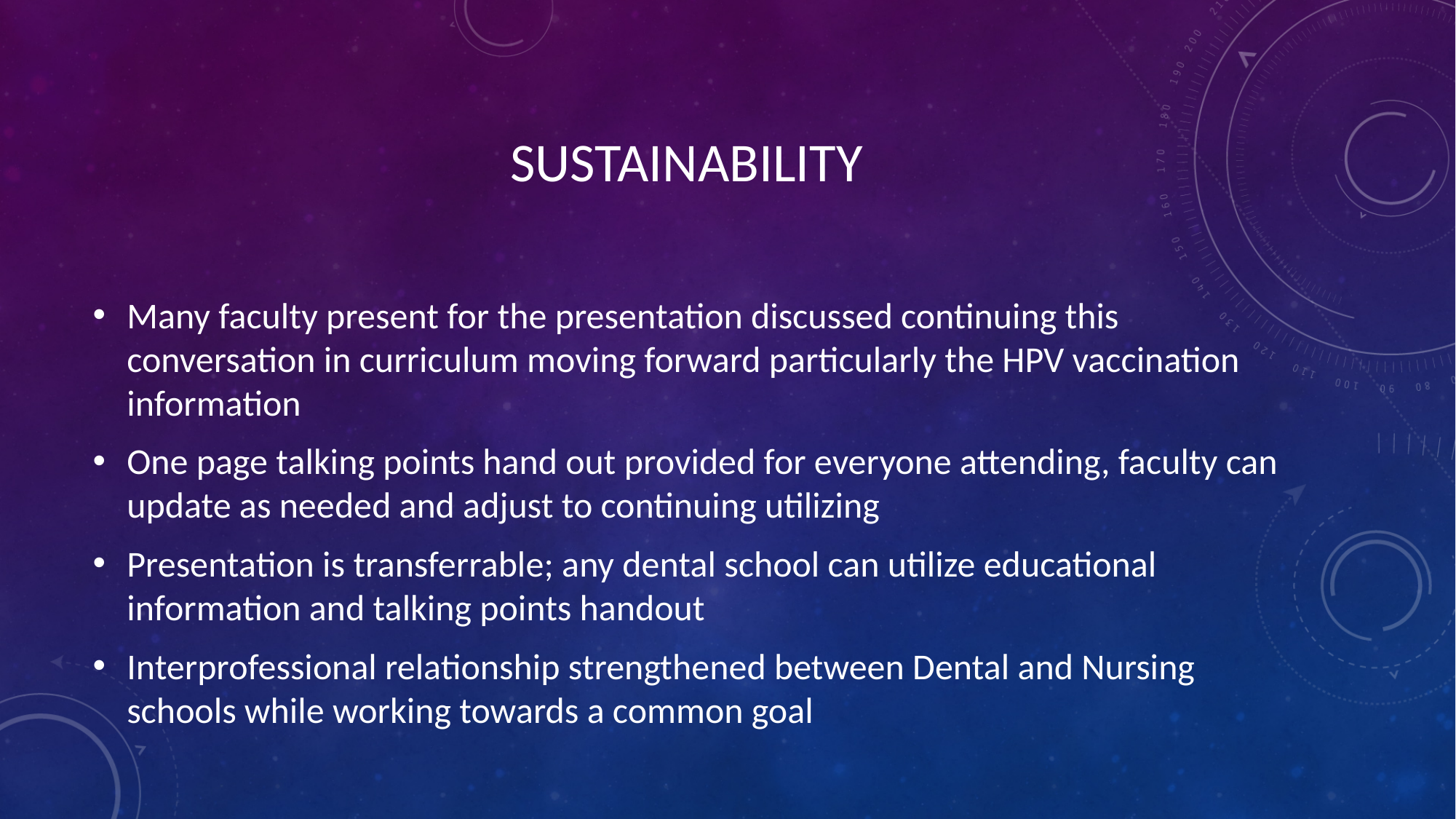

# sustainability
Many faculty present for the presentation discussed continuing this conversation in curriculum moving forward particularly the HPV vaccination information
One page talking points hand out provided for everyone attending, faculty can update as needed and adjust to continuing utilizing
Presentation is transferrable; any dental school can utilize educational information and talking points handout
Interprofessional relationship strengthened between Dental and Nursing schools while working towards a common goal